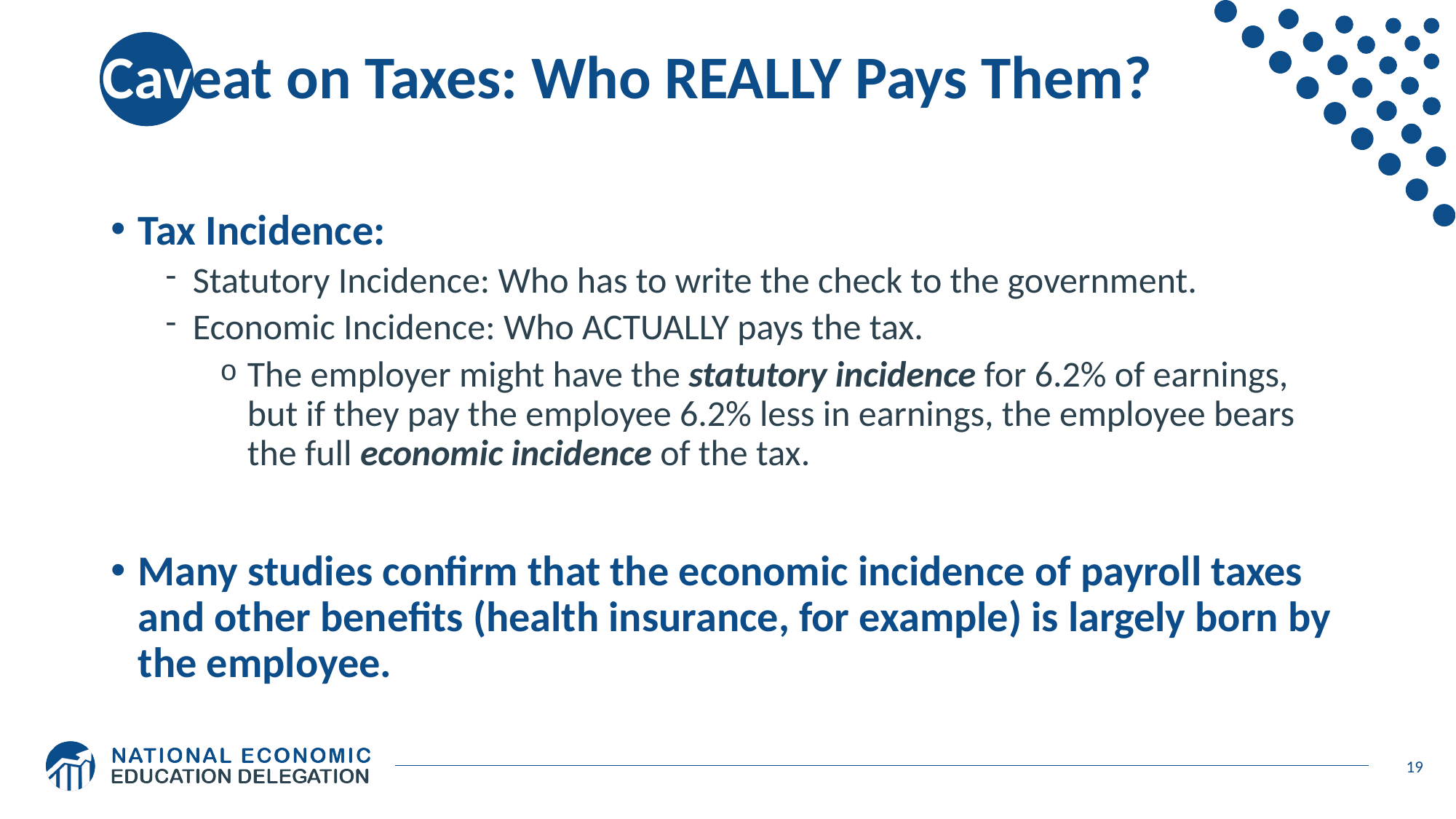

# Caveat on Taxes: Who REALLY Pays Them?
Tax Incidence:
Statutory Incidence: Who has to write the check to the government.
Economic Incidence: Who ACTUALLY pays the tax.
The employer might have the statutory incidence for 6.2% of earnings, but if they pay the employee 6.2% less in earnings, the employee bears the full economic incidence of the tax.

Many studies confirm that the economic incidence of payroll taxes and other benefits (health insurance, for example) is largely born by the employee.
19